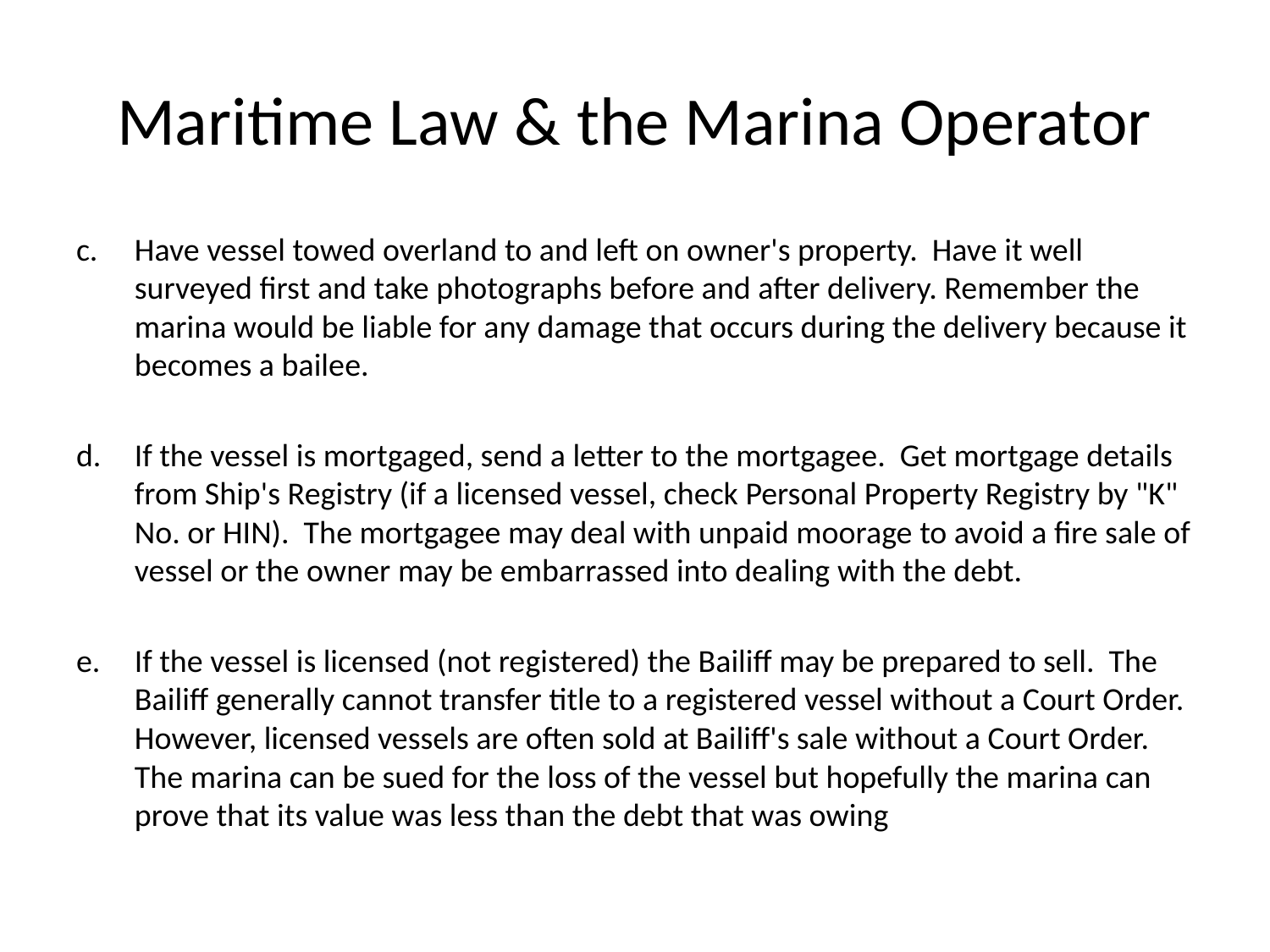

# Maritime Law & the Marina Operator
Have vessel towed overland to and left on owner's property.  Have it well surveyed first and take photographs before and after delivery. Remember the marina would be liable for any damage that occurs during the delivery because it becomes a bailee.

If the vessel is mortgaged, send a letter to the mortgagee.  Get mortgage details from Ship's Registry (if a licensed vessel, check Personal Property Registry by "K" No. or HIN).  The mortgagee may deal with unpaid moorage to avoid a fire sale of vessel or the owner may be embarrassed into dealing with the debt.

If the vessel is licensed (not registered) the Bailiff may be prepared to sell.  The Bailiff generally cannot transfer title to a registered vessel without a Court Order.  However, licensed vessels are often sold at Bailiff's sale without a Court Order. The marina can be sued for the loss of the vessel but hopefully the marina can prove that its value was less than the debt that was owing